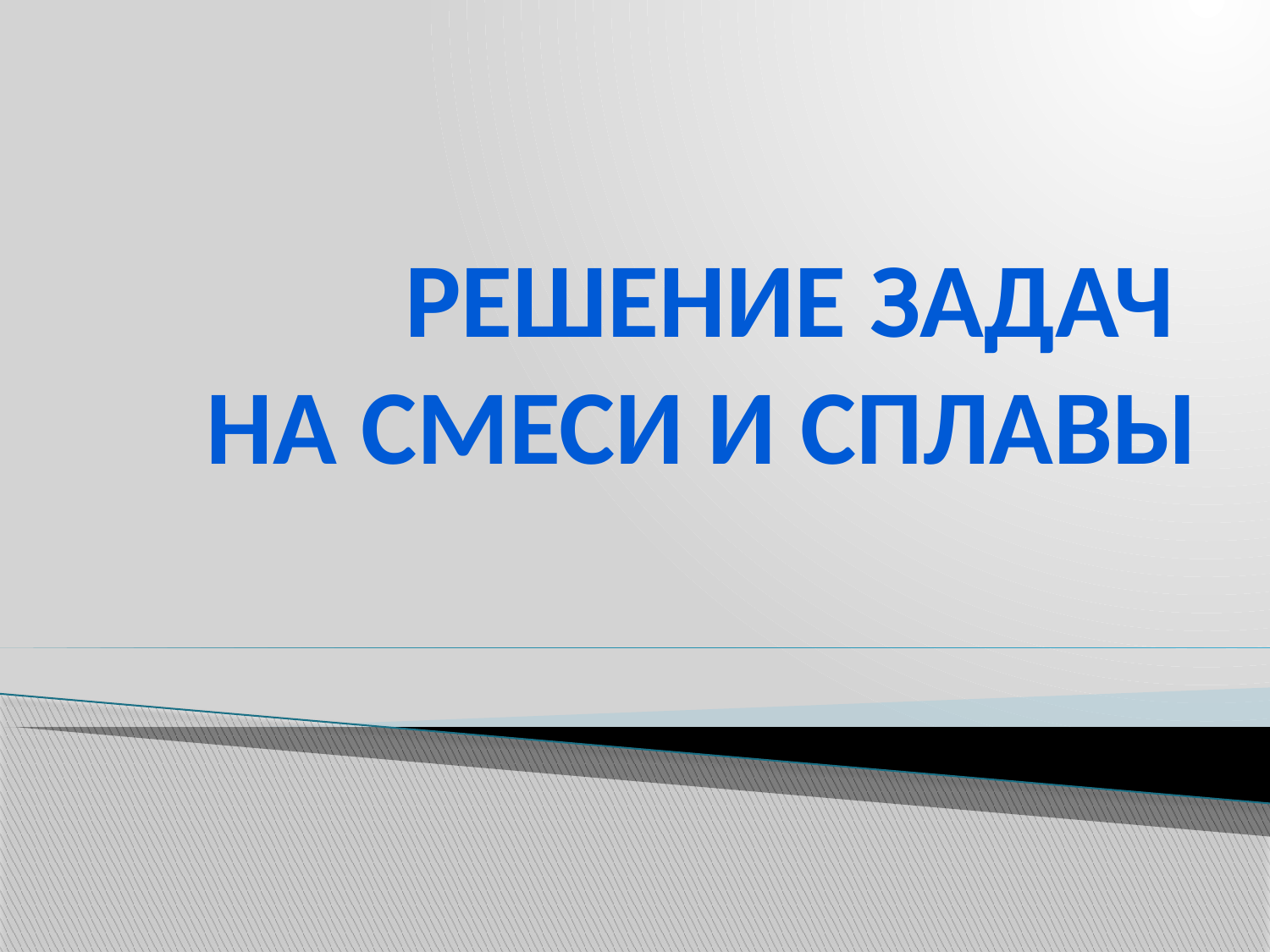

# Решение задач на смеси и сплавы